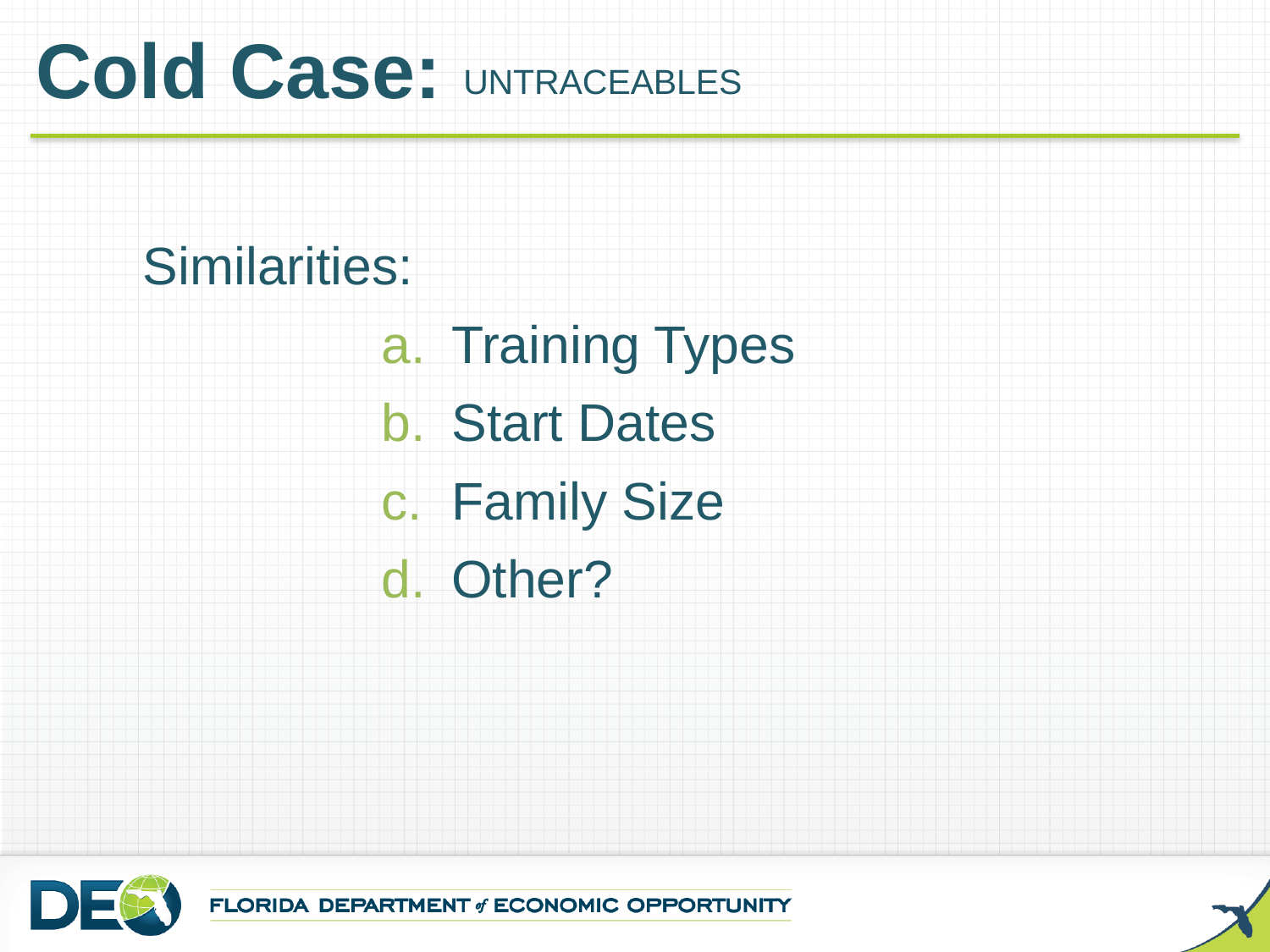

Cold Case: untraceables

Similarities:
Training Types
Start Dates
Family Size
Other?